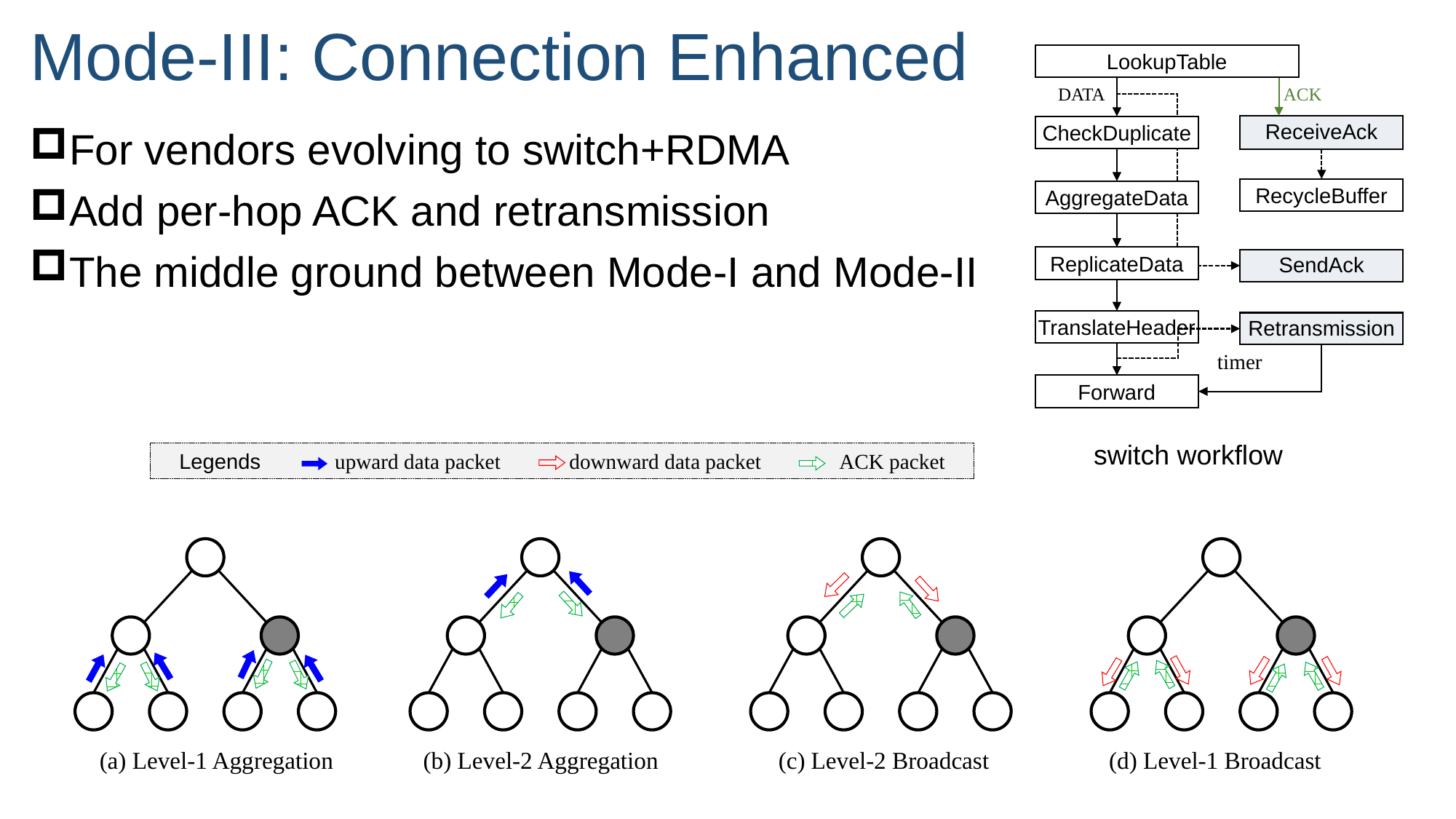

# Mode-III: Connection Enhanced
LookupTable
ACK
DATA
ReceiveAck
RecycleBuffer
SendAck
Retransmission
CheckDuplicate
For vendors evolving to switch+RDMA
Add per-hop ACK and retransmission
The middle ground between Mode-I and Mode-II

AggregateData
ReplicateData
TranslateHeader
timer
Forward
switch workflow
   Legends              upward data packet             downward data packet               ACK packet

(a) Level-1 Aggregation               (b) Level-2 Aggregation                    (c) Level-2 Broadcast                    (d) Level-1 Broadcast